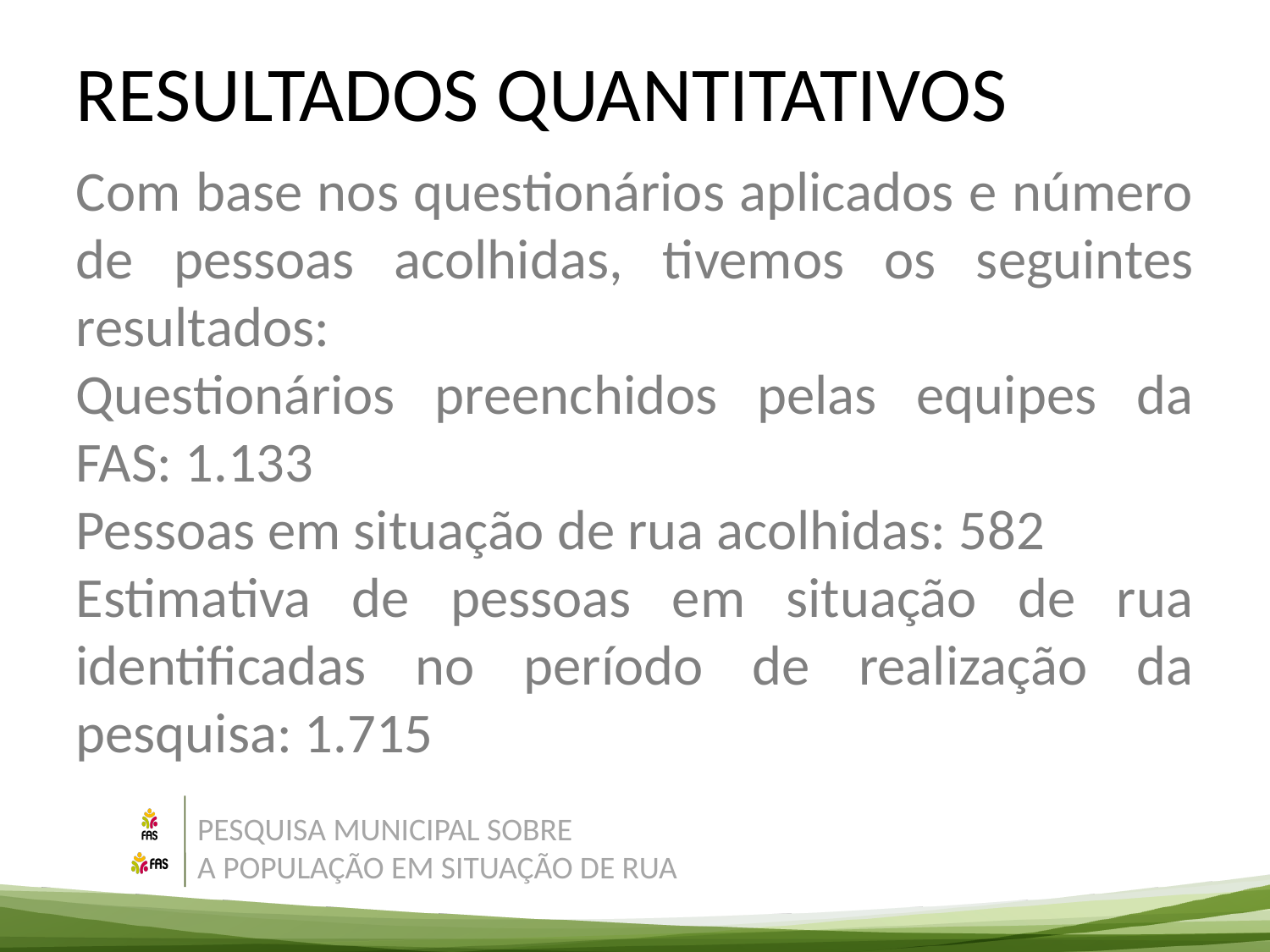

RESULTADOS QUANTITATIVOS
Com base nos questionários aplicados e número de pessoas acolhidas, tivemos os seguintes resultados:
Questionários preenchidos pelas equipes da FAS: 1.133
Pessoas em situação de rua acolhidas: 582
Estimativa de pessoas em situação de rua identificadas no período de realização da pesquisa: 1.715